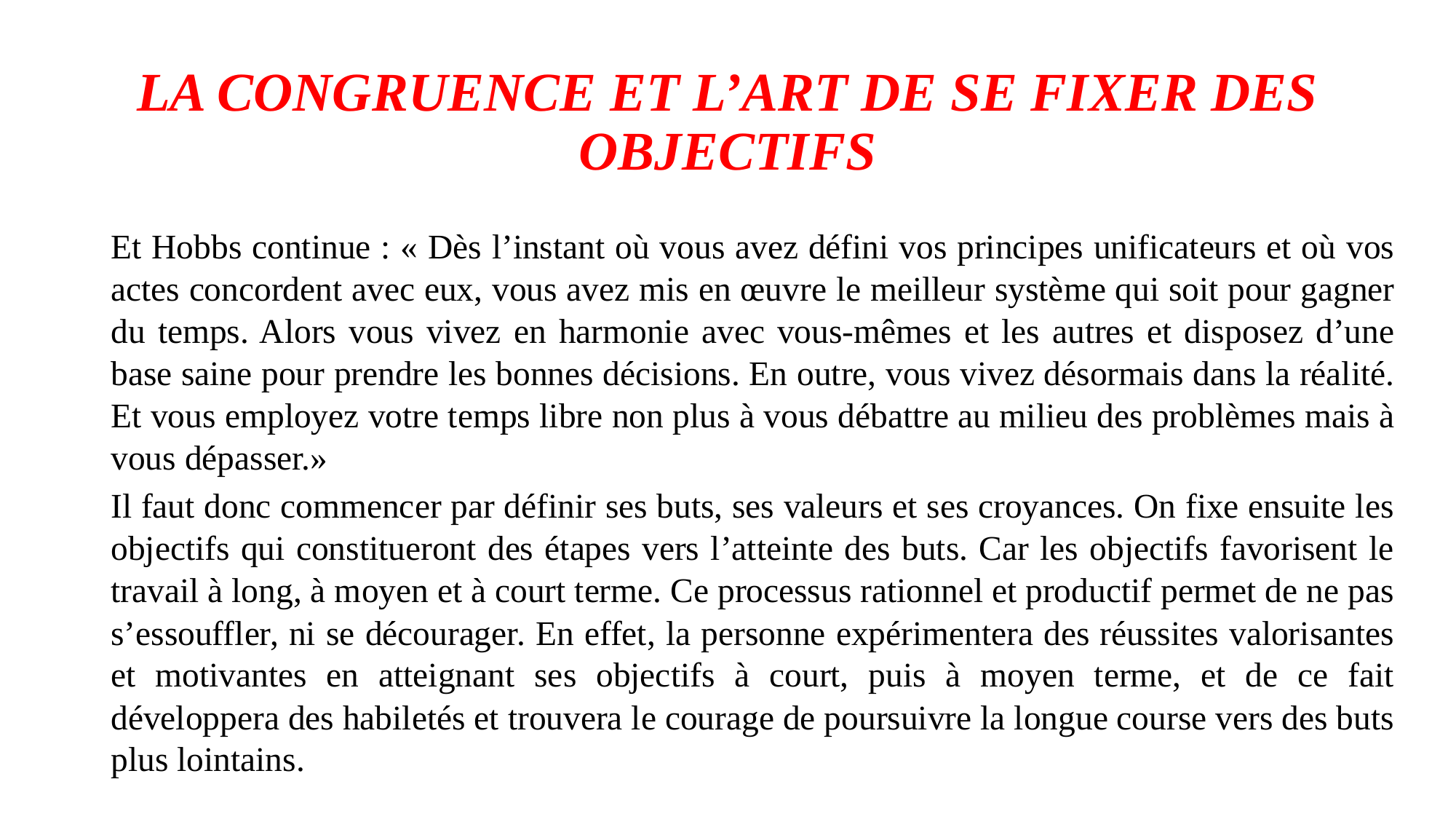

# LA CONGRUENCE ET L’ART DE SE FIXER DES OBJECTIFS
Et Hobbs continue : « Dès l’instant où vous avez défini vos principes unificateurs et où vos actes concordent avec eux, vous avez mis en œuvre le meilleur système qui soit pour gagner du temps. Alors vous vivez en harmonie avec vous-mêmes et les autres et disposez d’une base saine pour prendre les bonnes décisions. En outre, vous vivez désormais dans la réalité. Et vous employez votre temps libre non plus à vous débattre au milieu des problèmes mais à vous dépasser.»
Il faut donc commencer par définir ses buts, ses valeurs et ses croyances. On fixe ensuite les objectifs qui constitueront des étapes vers l’atteinte des buts. Car les objectifs favorisent le travail à long, à moyen et à court terme. Ce processus rationnel et productif permet de ne pas s’essouffler, ni se décourager. En effet, la personne expérimentera des réussites valorisantes et motivantes en atteignant ses objectifs à court, puis à moyen terme, et de ce fait développera des habiletés et trouvera le courage de poursuivre la longue course vers des buts plus lointains.